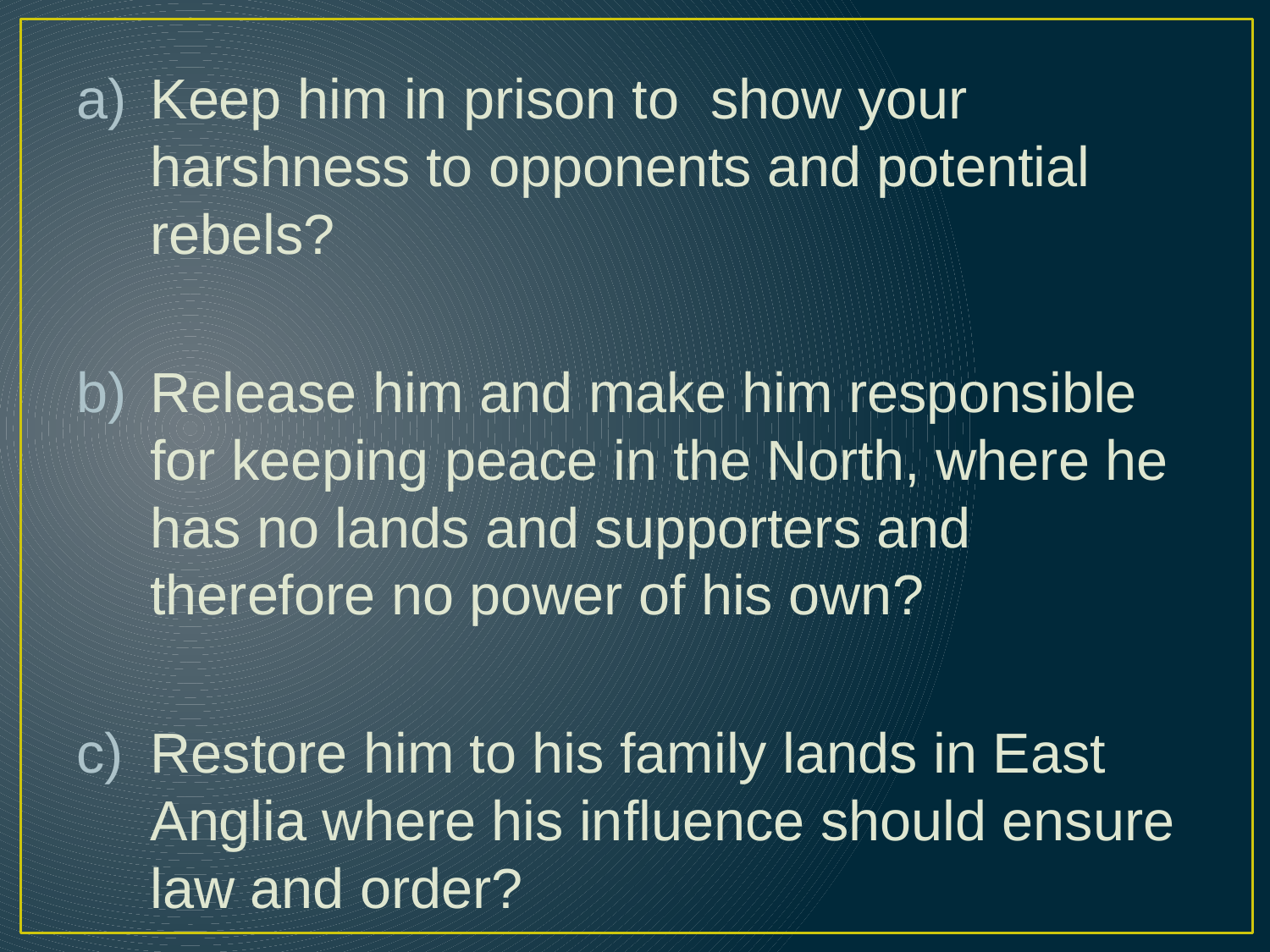

Keep him in prison to  show your harshness to opponents and potential rebels?

Release him and make him responsible for keeping peace in the North, where he has no lands and supporters and therefore no power of his own?

Restore him to his family lands in East Anglia where his influence should ensure law and order?